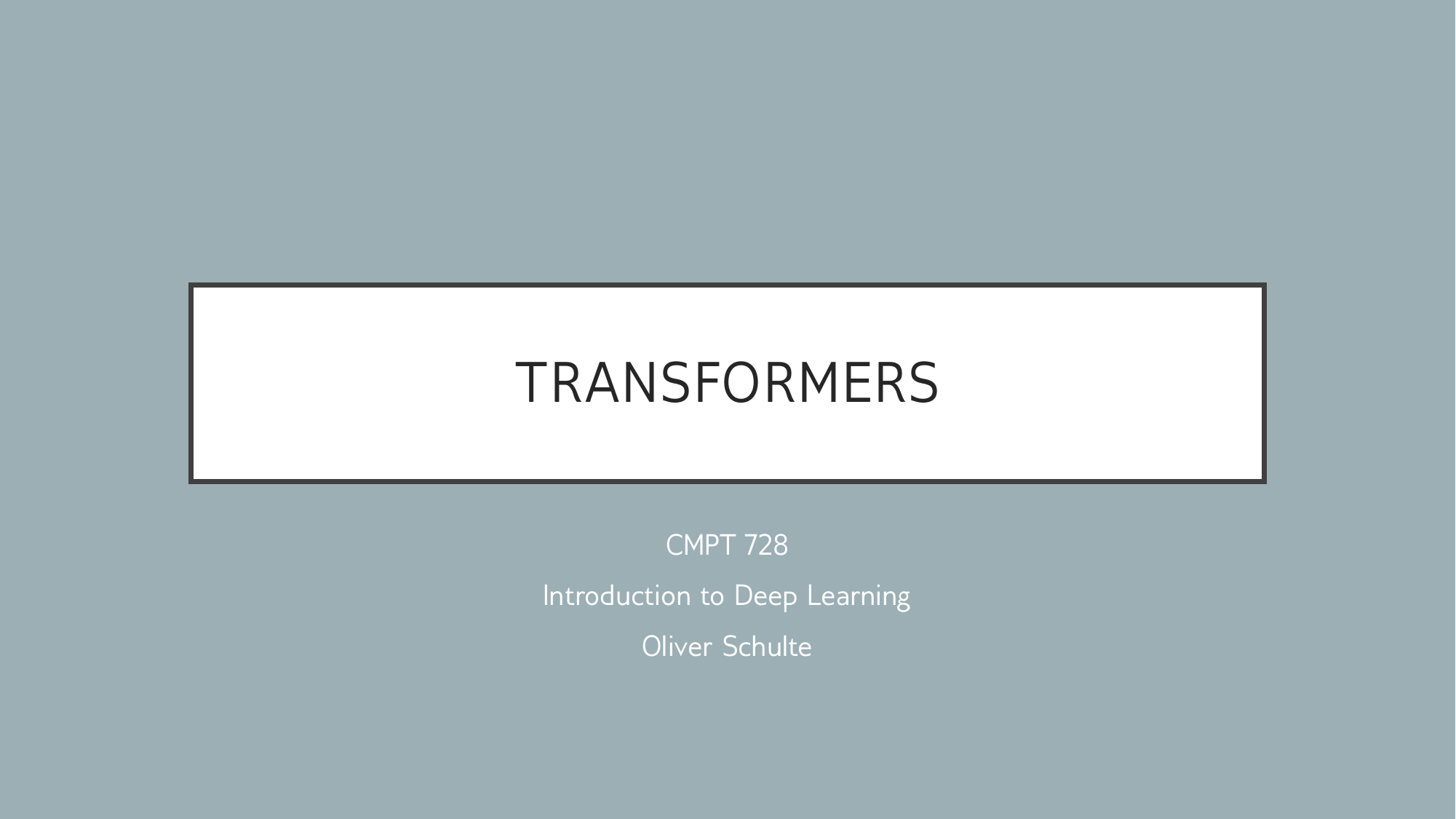

# Transformers
CMPT 728
Introduction to Deep Learning
Oliver Schulte